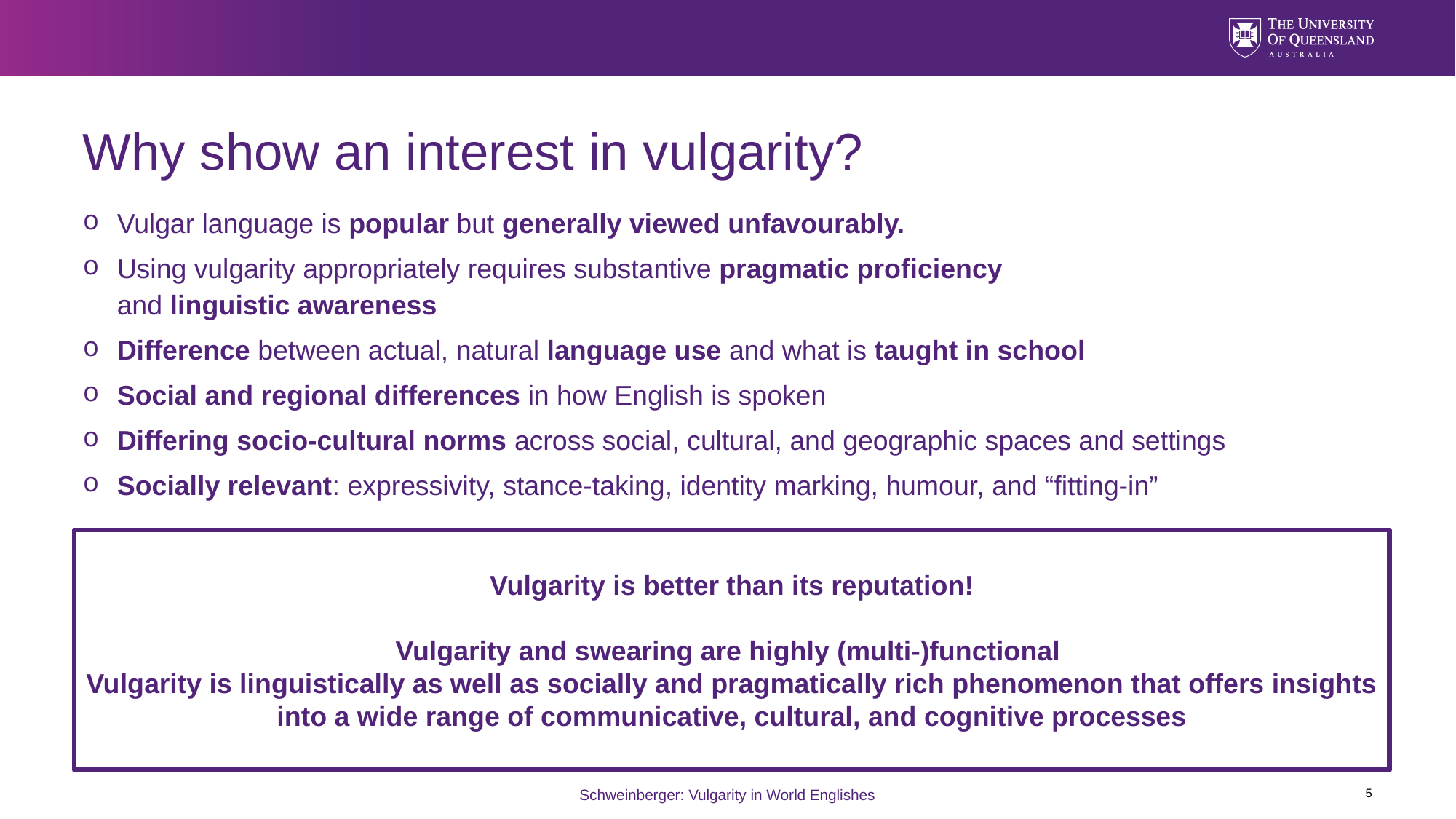

# Why show an interest in vulgarity?
Vulgar language is popular but generally viewed unfavourably.
Using vulgarity appropriately requires substantive pragmatic proficiency
and linguistic awareness
Difference between actual, natural language use and what is taught in school
Social and regional differences in how English is spoken
Differing socio-cultural norms across social, cultural, and geographic spaces and settings
Socially relevant: expressivity, stance-taking, identity marking, humour, and “fitting-in”

Vulgarity is better than its reputation!

Vulgarity and swearing are highly (multi-)functional
Vulgarity is linguistically as well as socially and pragmatically rich phenomenon that offers insights
into a wide range of communicative, cultural, and cognitive processes

5
Schweinberger: Vulgarity in World Englishes